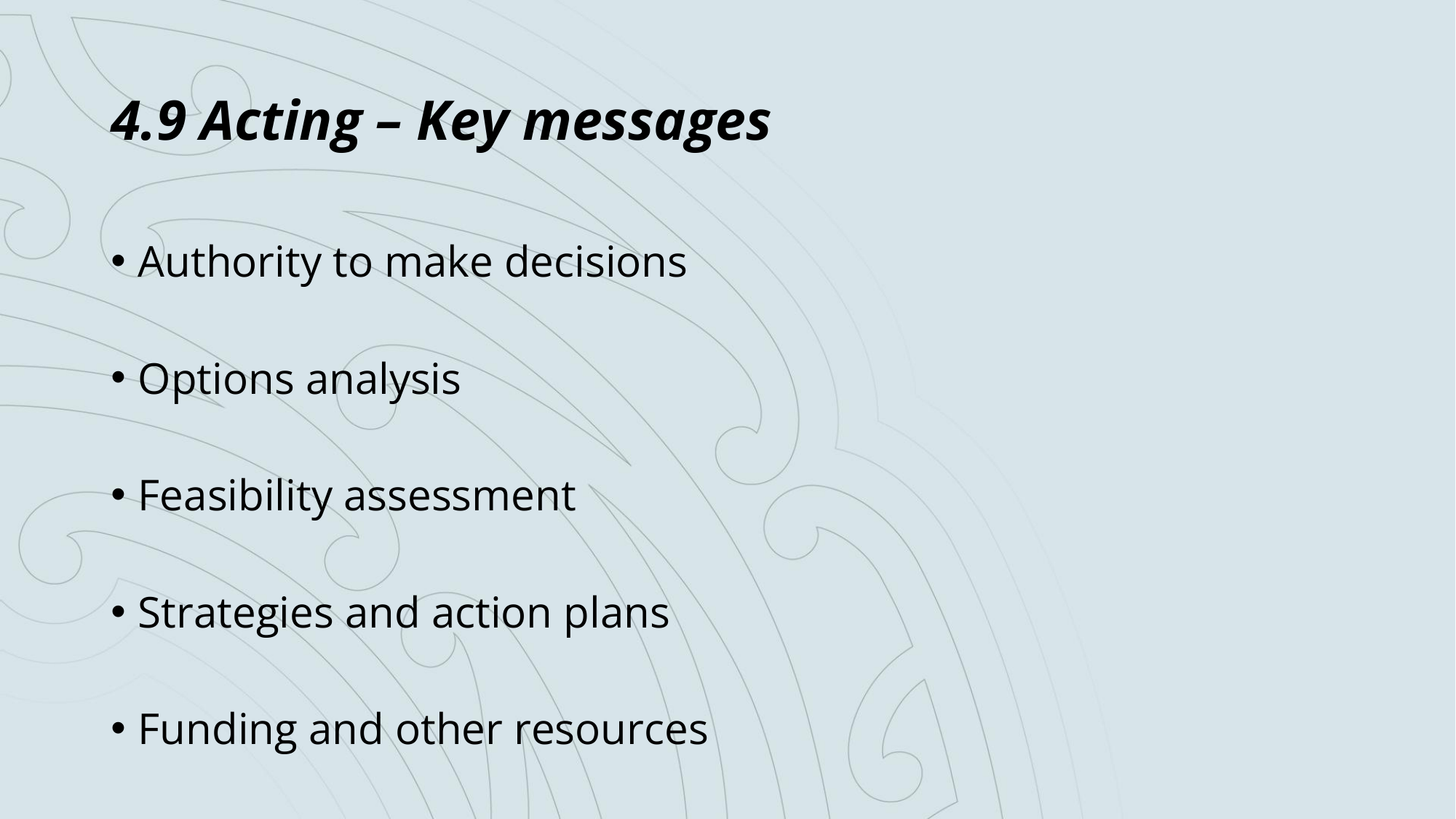

# 4.9 Acting – Key messages
Authority to make decisions
Options analysis
Feasibility assessment
Strategies and action plans
Funding and other resources